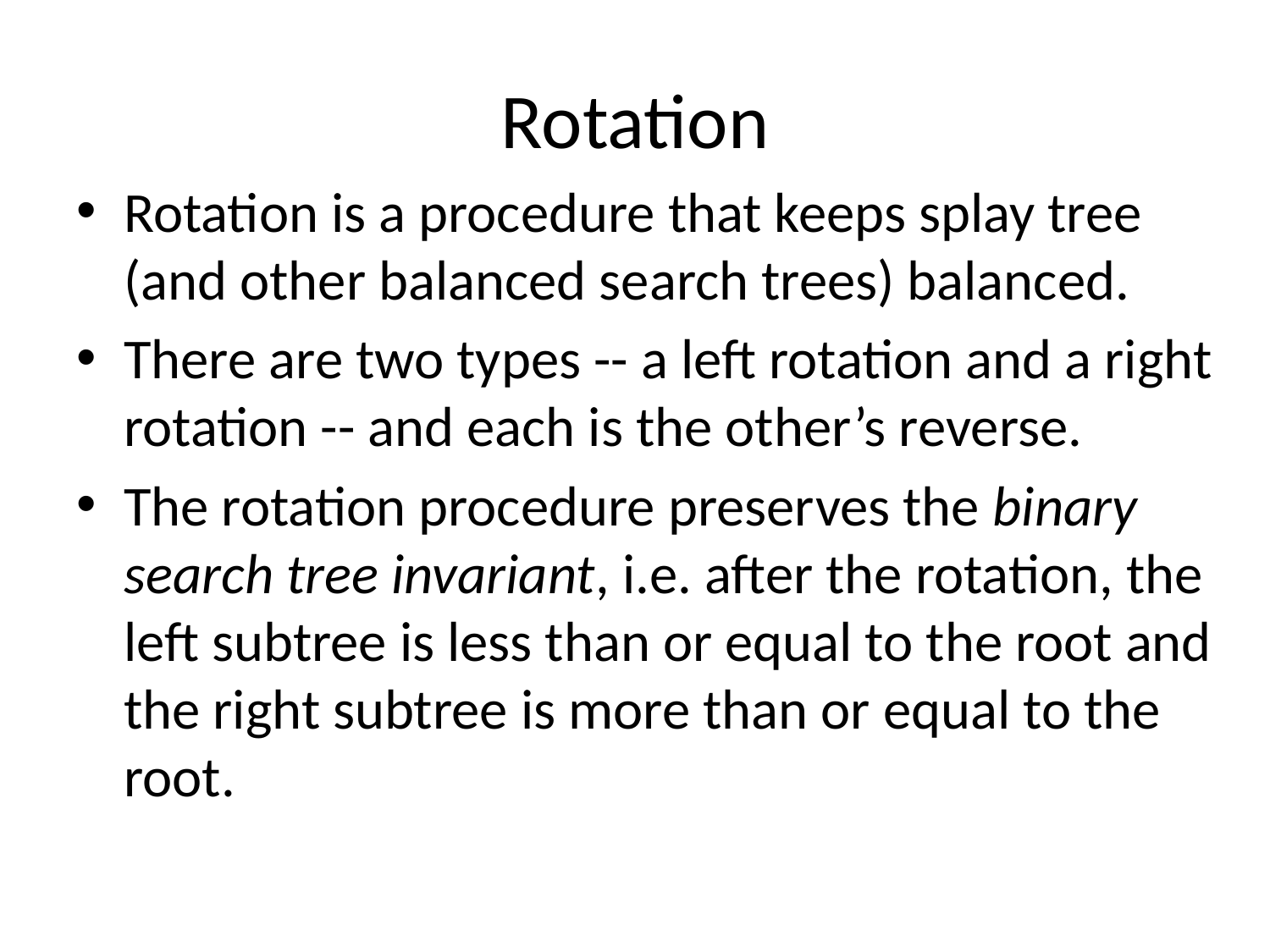

# Rotation
Rotation is a procedure that keeps splay tree (and other balanced search trees) balanced.
There are two types -- a left rotation and a right rotation -- and each is the other’s reverse.
The rotation procedure preserves the binary search tree invariant, i.e. after the rotation, the left subtree is less than or equal to the root and the right subtree is more than or equal to the root.